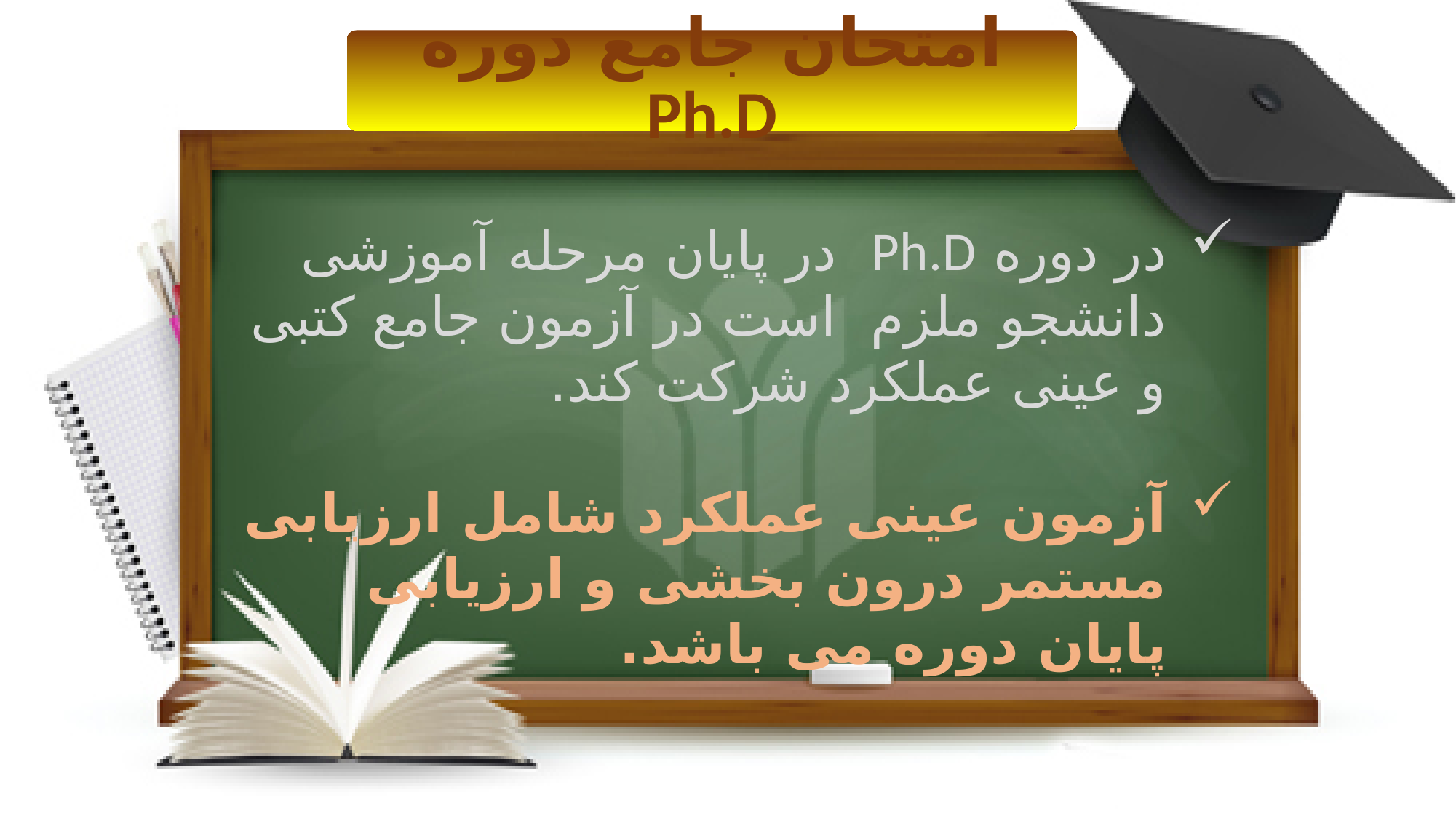

امتحان جامع دوره Ph.D
در دوره Ph.D  در پایان مرحله آموزشی دانشجو ملزم  است در آزمون جامع کتبی و عینی عملکرد شرکت کند.

آزمون عینی عملکرد شامل ارزیابی مستمر درون بخشی و ارزیابی پایان دوره می باشد.